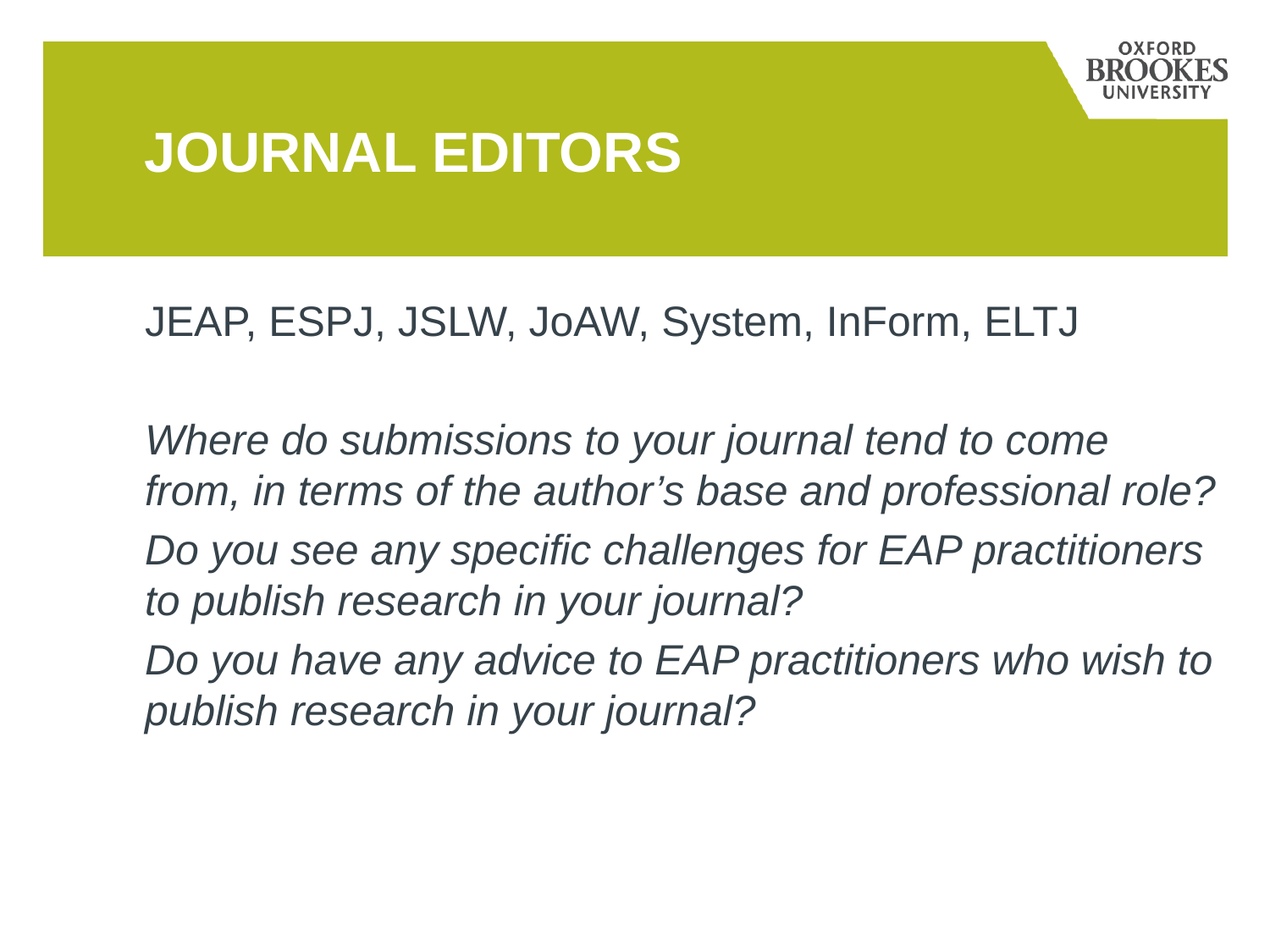

# Journal editors
JEAP, ESPJ, JSLW, JoAW, System, InForm, ELTJ

Where do submissions to your journal tend to come from, in terms of the author’s base and professional role?
Do you see any specific challenges for EAP practitioners to publish research in your journal?
Do you have any advice to EAP practitioners who wish to publish research in your journal?